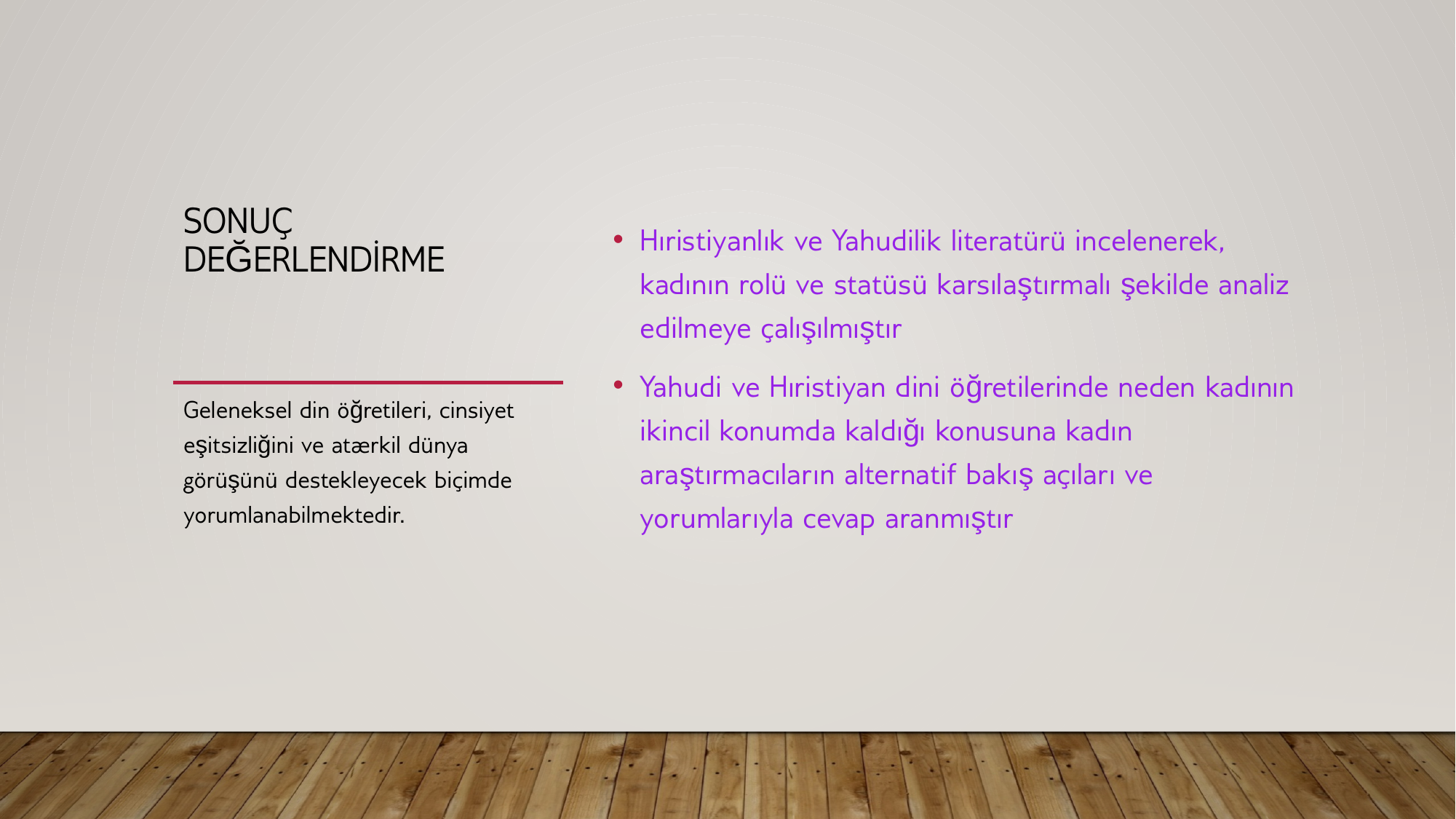

# Sonuç değerlendirme
Hıristiyanlık ve Yahudilik literatürü incelenerek, kadının rolü ve statüsü karsılaştırmalı şekilde analiz edilmeye çalışılmıştır
Yahudi ve Hıristiyan dini öğretilerinde neden kadının ikincil konumda kaldığı konusuna kadın araştırmacıların alternatif bakış açıları ve yorumlarıyla cevap aranmıştır
Geleneksel din öğretileri, cinsiyet eşitsizliğini ve ataerkil dünya görüşünü destekleyecek biçimde yorumlanabilmektedir.